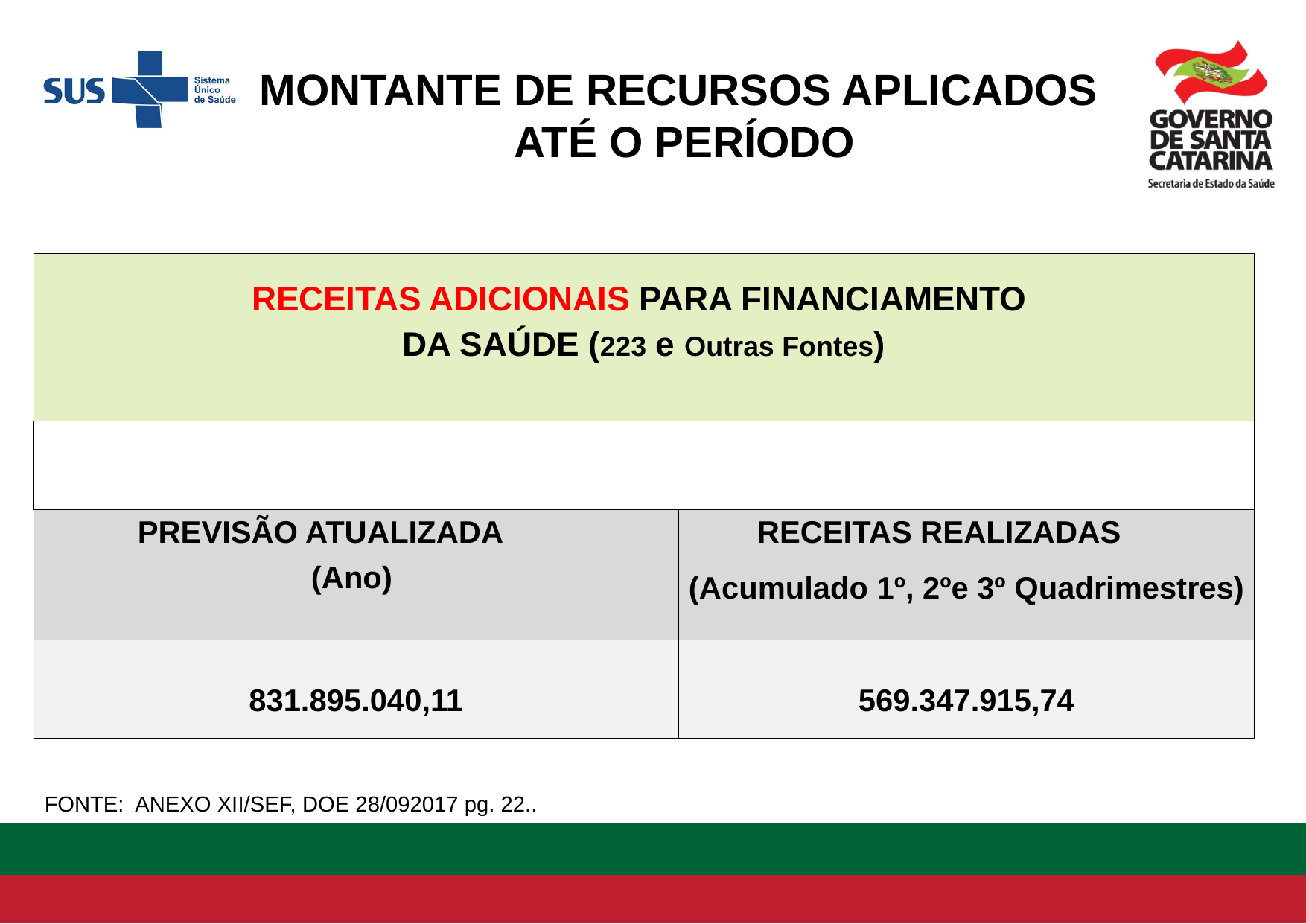

MONTANTE DE RECURSOS APLICADOS
ATÉ O PERÍODO
| RECEITAS ADICIONAIS PARA FINANCIAMENTO DA SAÚDE (223 e Outras Fontes) |  |
| --- | --- |
|  |  |
| PREVISÃO ATUALIZADA (Ano) | RECEITAS REALIZADAS (Acumulado 1º, 2ºe 3º Quadrimestres) |
| 831.895.040,11 | 569.347.915,74 |
FONTE:  ANEXO XII/SEF, DOE 28/092017 pg. 22..